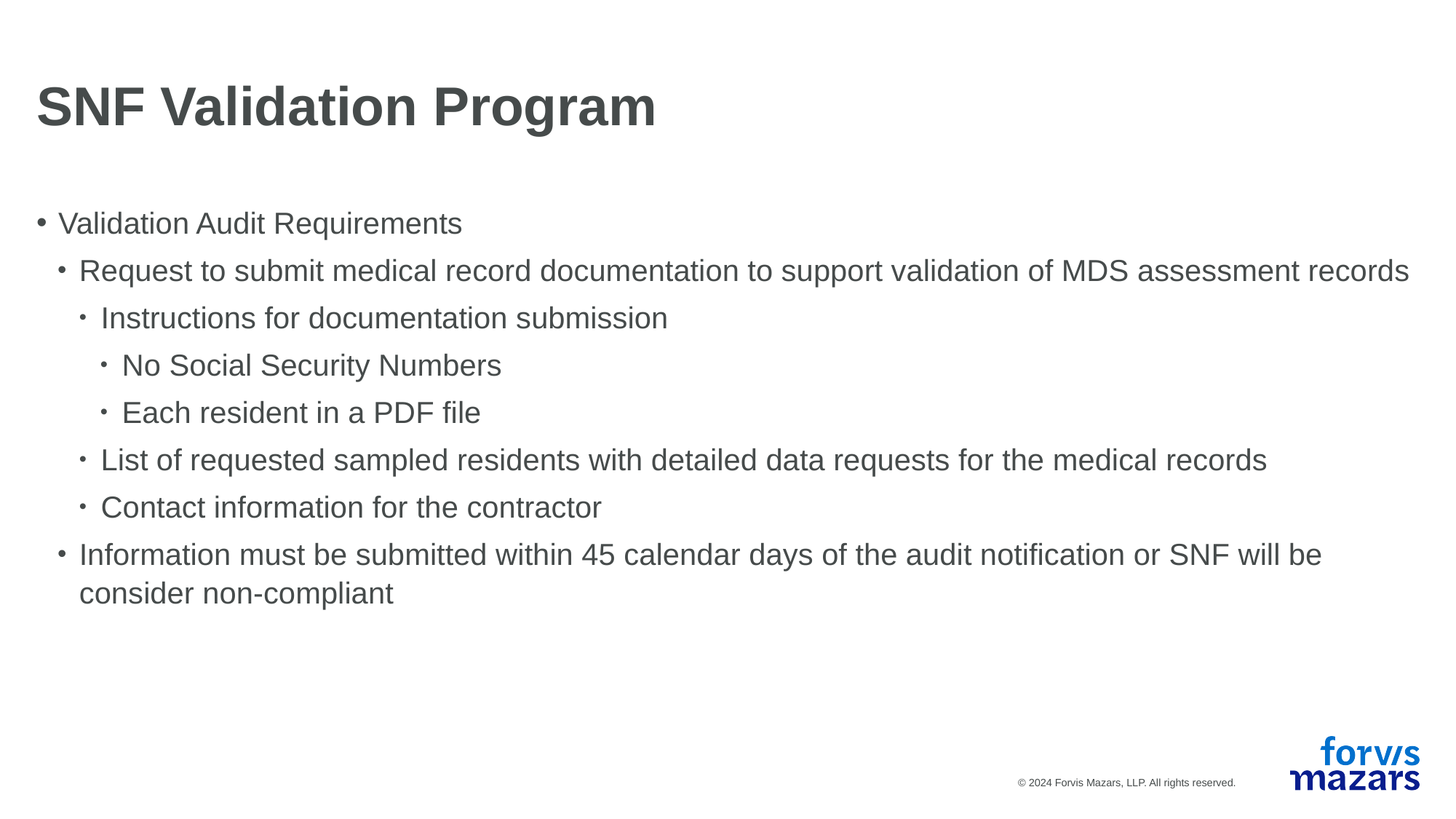

SNF Validation Program
Validation Audit Requirements
Request to submit medical record documentation to support validation of MDS assessment records
Instructions for documentation submission
No Social Security Numbers
Each resident in a PDF file
List of requested sampled residents with detailed data requests for the medical records
Contact information for the contractor
Information must be submitted within 45 calendar days of the audit notification or SNF will be consider non-compliant